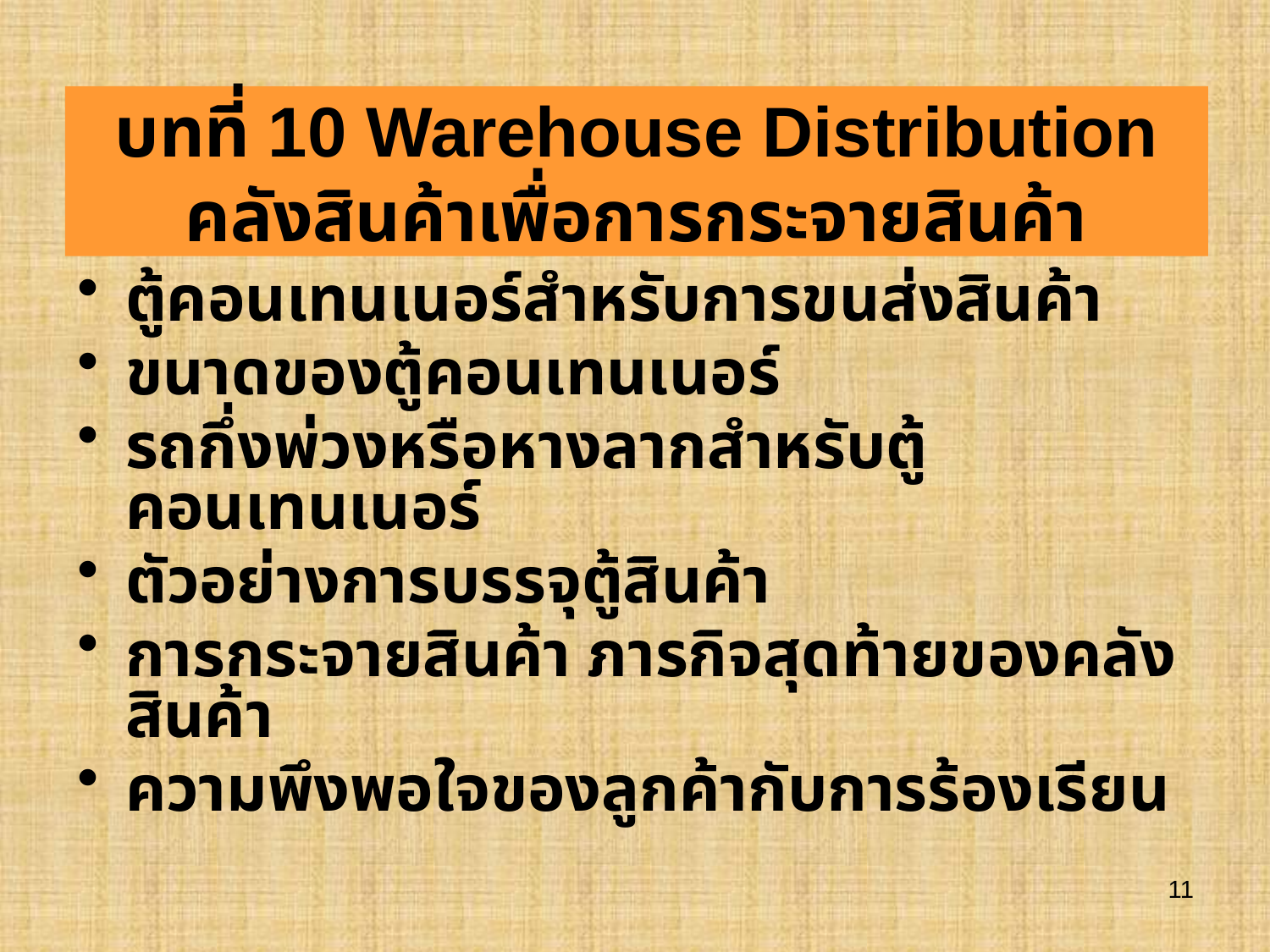

# บทที่ 10 Warehouse Distribution คลังสินค้าเพื่อการกระจายสินค้า
ตู้คอนเทนเนอร์สำหรับการขนส่งสินค้า
ขนาดของตู้คอนเทนเนอร์
รถกึ่งพ่วงหรือหางลากสำหรับตู้คอนเทนเนอร์
ตัวอย่างการบรรจุตู้สินค้า
การกระจายสินค้า ภารกิจสุดท้ายของคลังสินค้า
ความพึงพอใจของลูกค้ากับการร้องเรียน
11